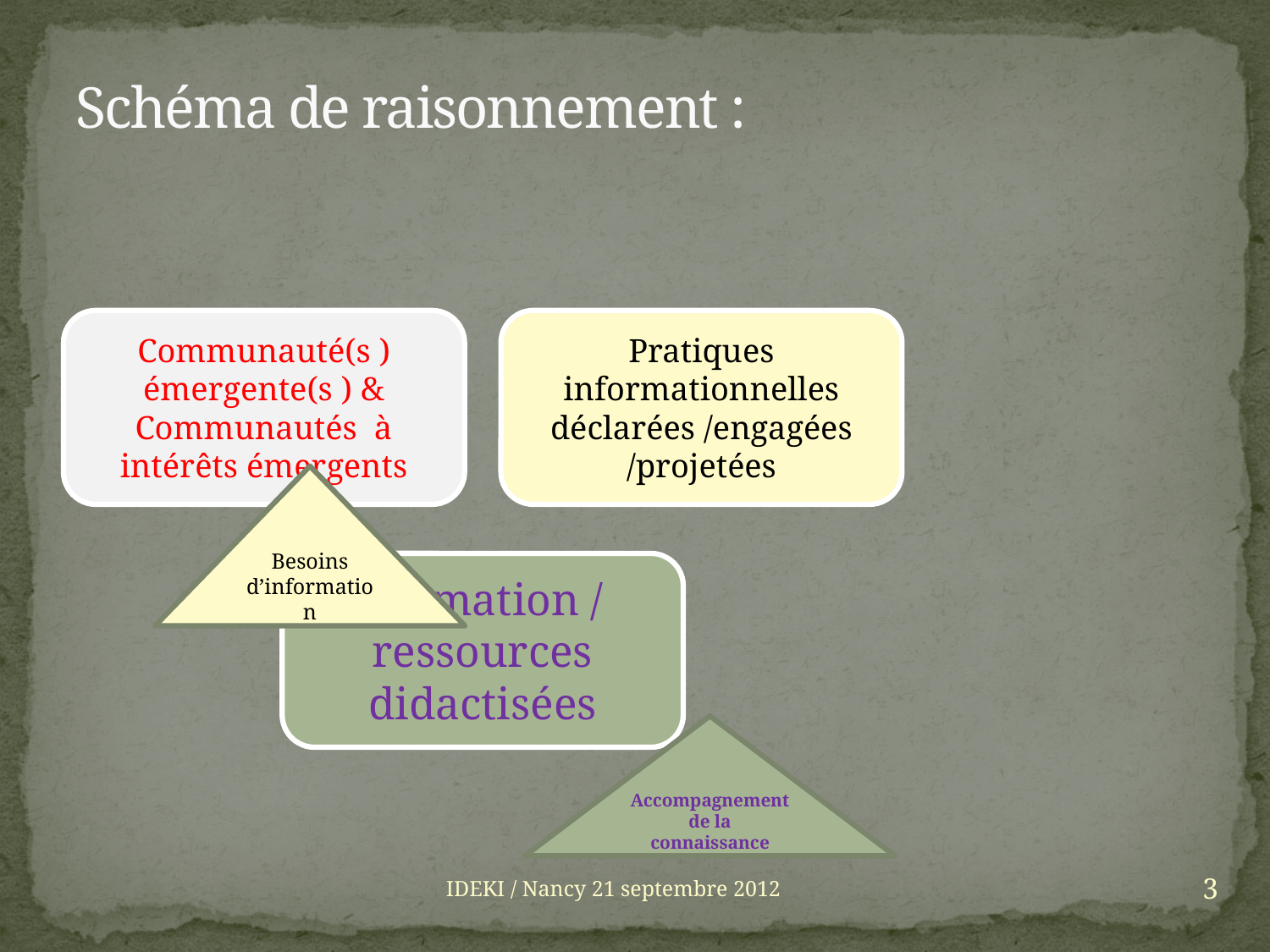

# Schéma de raisonnement :
Communauté(s ) émergente(s ) & Communautés  à intérêts émergents
Pratiques informationnelles déclarées /engagées /projetées
Formation / ressources didactisées
Besoins d’information
Accompagnement de la connaissance
3
IDEKI / Nancy 21 septembre 2012